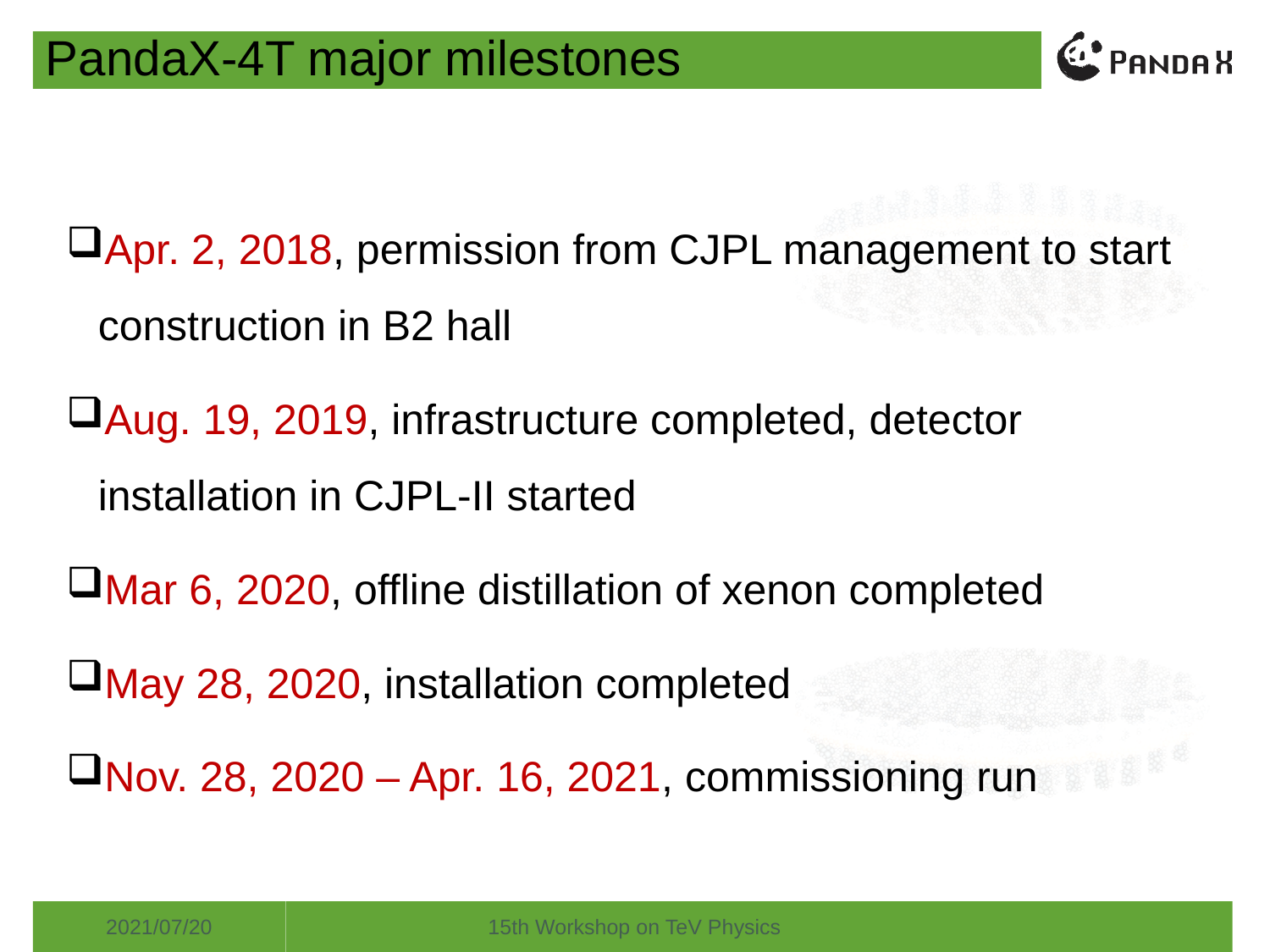

# PandaX-4T major milestones
Apr. 2, 2018, permission from CJPL management to start construction in B2 hall
Aug. 19, 2019, infrastructure completed, detector installation in CJPL-II started
Mar 6, 2020, offline distillation of xenon completed
May 28, 2020, installation completed
Nov. 28, 2020 – Apr. 16, 2021, commissioning run

12
2021/07/20
15th Workshop on TeV Physics